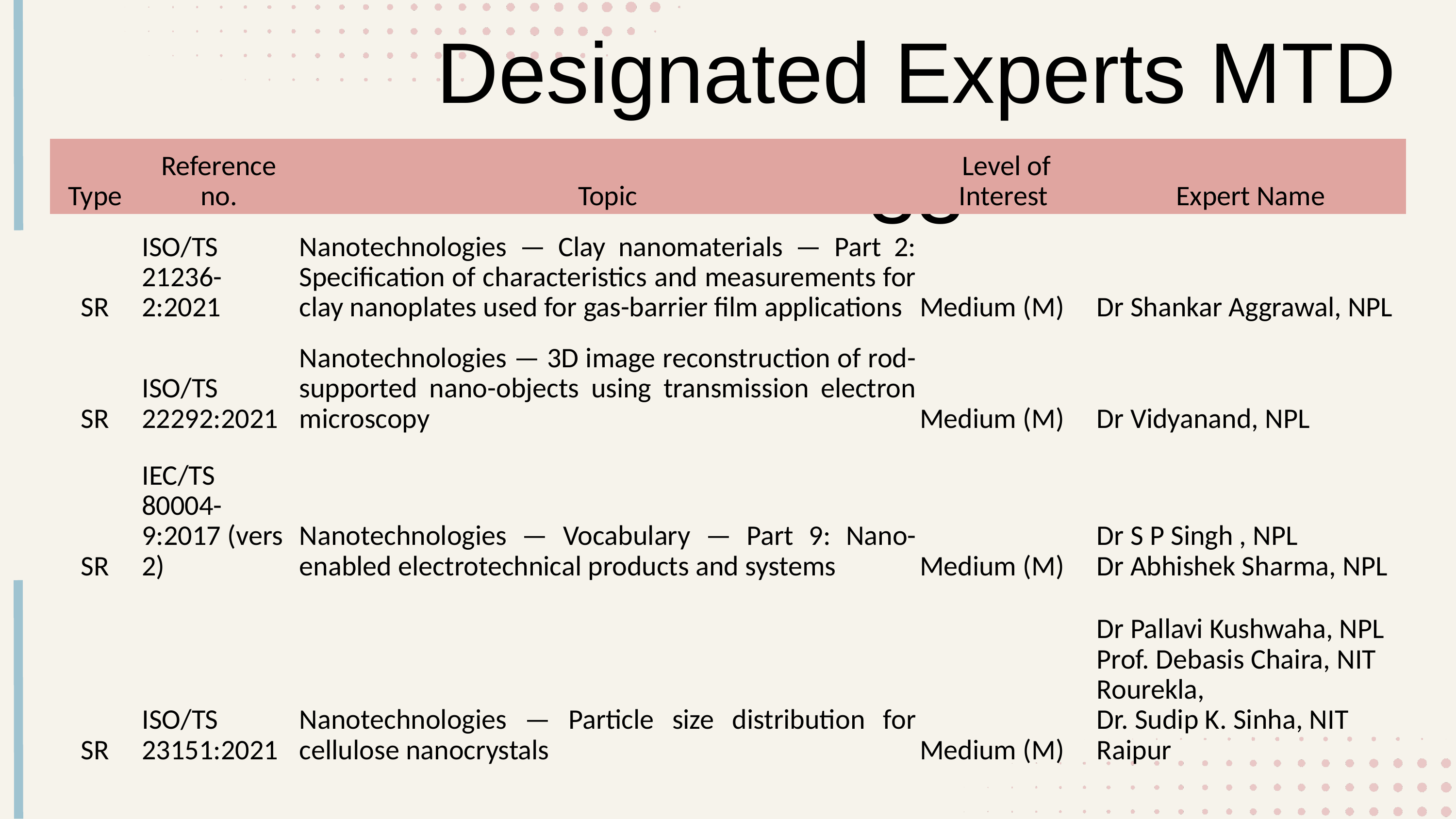

Designated Experts MTD 33

| Type | Reference no. | Topic | Level of Interest | Expert Name |
| --- | --- | --- | --- | --- |
| SR | ISO/TS 21236-2:2021 | Nanotechnologies — Clay nanomaterials — Part 2: Specification of characteristics and measurements for clay nanoplates used for gas-barrier film applications | Medium (M) | Dr Shankar Aggrawal, NPL |
| SR | ISO/TS 22292:2021 | Nanotechnologies — 3D image reconstruction of rod-supported nano-objects using transmission electron microscopy | Medium (M) | Dr Vidyanand, NPL |
| SR | IEC/TS 80004-9:2017 (vers 2) | Nanotechnologies — Vocabulary — Part 9: Nano-enabled electrotechnical products and systems | Medium (M) | Dr S P Singh , NPL Dr Abhishek Sharma, NPL |
| SR | ISO/TS 23151:2021 | Nanotechnologies — Particle size distribution for cellulose nanocrystals | Medium (M) | Dr Pallavi Kushwaha, NPL Prof. Debasis Chaira, NIT Rourekla, Dr. Sudip K. Sinha, NIT Raipur |